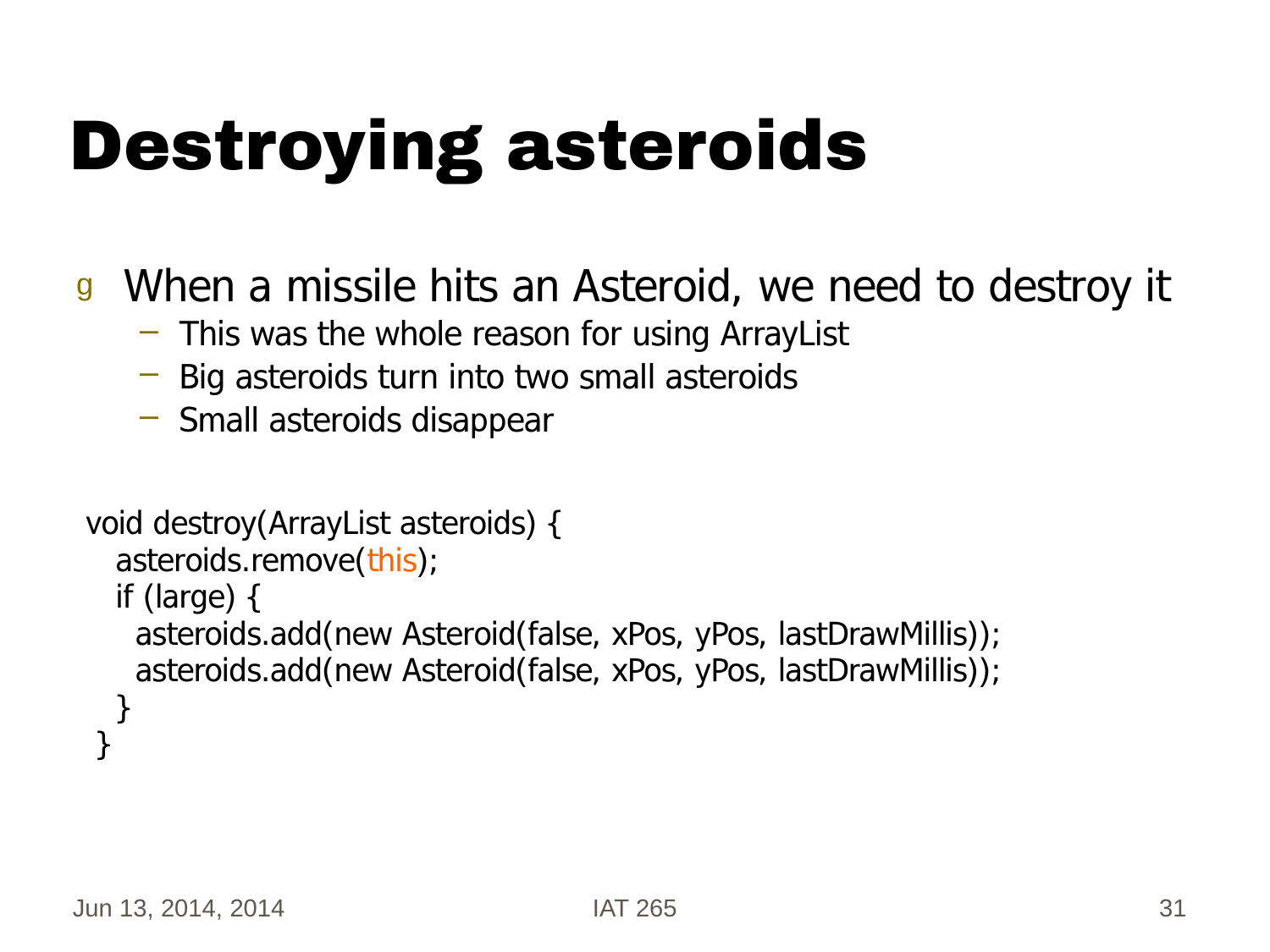

# Destroying asteroids
When a missile hits an Asteroid, we need to destroy it
This was the whole reason for using ArrayList
Big asteroids turn into two small asteroids
Small asteroids disappear

 void destroy(ArrayList asteroids) {
    asteroids.remove(this);
    if (large) {
      asteroids.add(new Asteroid(false, xPos, yPos, lastDrawMillis));
      asteroids.add(new Asteroid(false, xPos, yPos, lastDrawMillis));
    }
  }
Jun 13, 2014, 2014
IAT 265
31